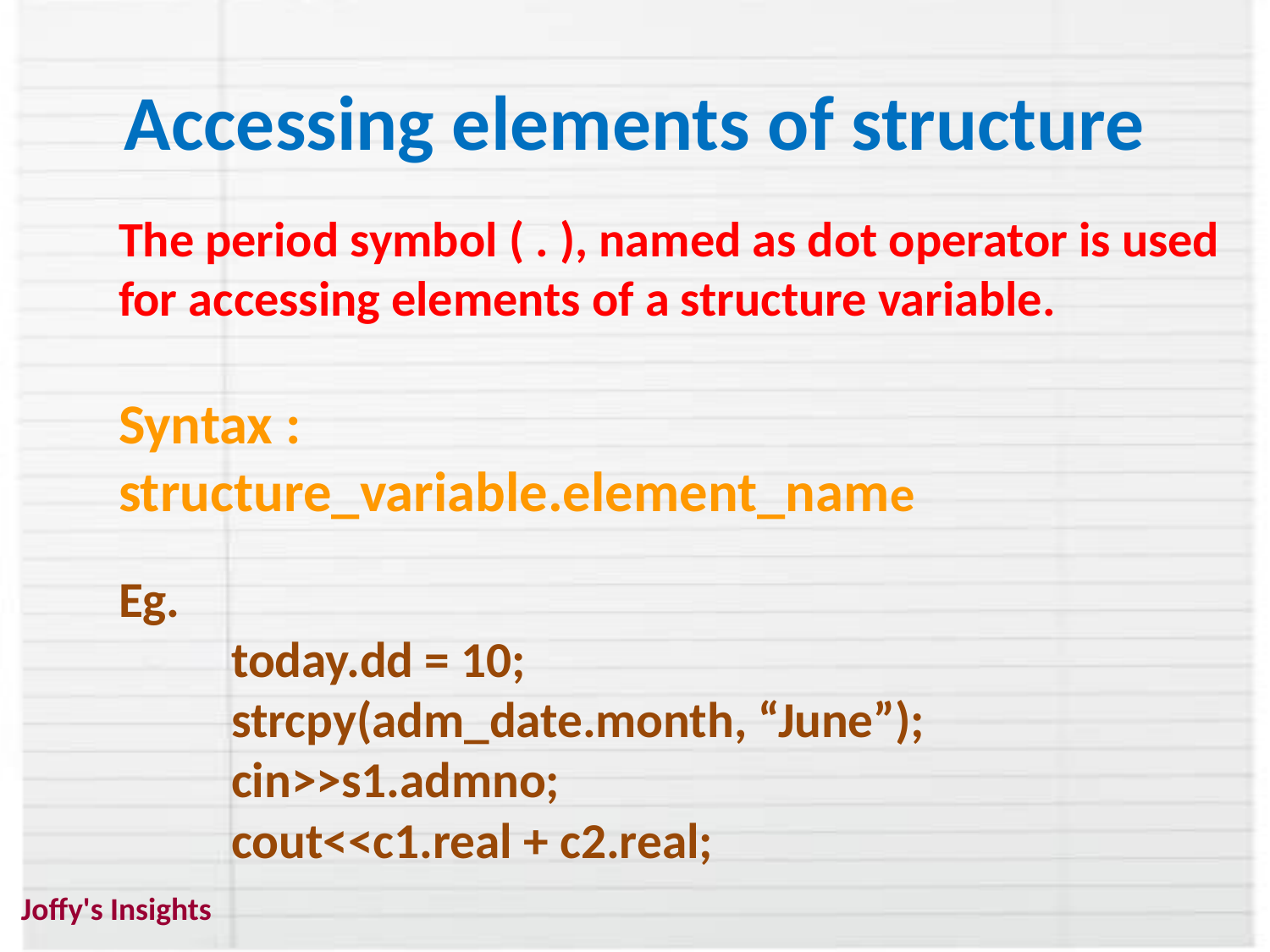

# Accessing elements of structure
The period symbol ( . ), named as dot operator is used for accessing elements of a structure variable.

Syntax :
structure_variable.element_name

Eg.
	today.dd = 10;
	strcpy(adm_date.month, “June”);
	cin>>s1.admno;
	cout<<c1.real + c2.real;
Joffy's Insights